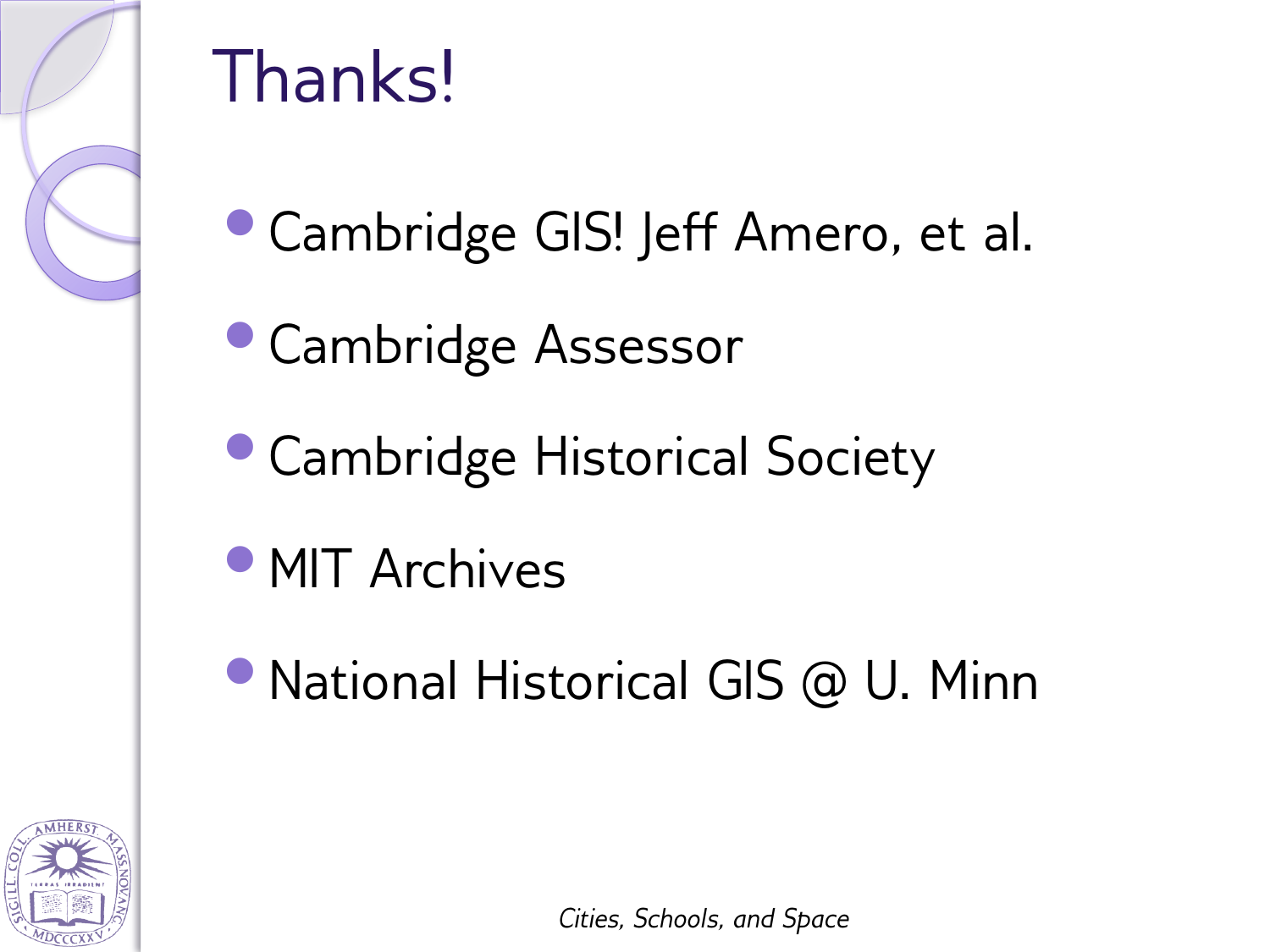

# Thanks!
Cambridge GIS! Jeff Amero, et al.
Cambridge Assessor
Cambridge Historical Society
MIT Archives
National Historical GIS @ U. Minn